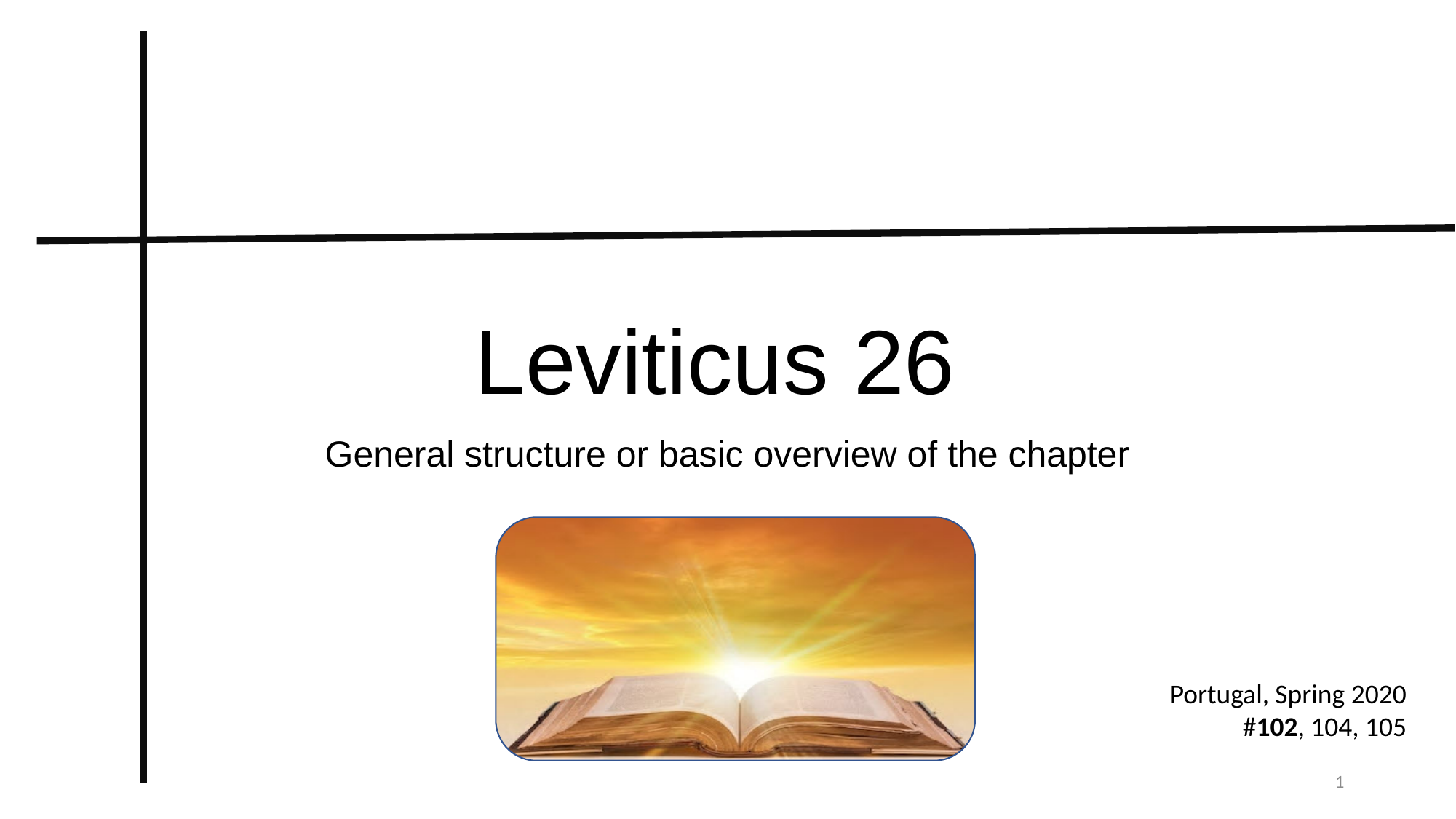

# Leviticus 26
General structure or basic overview of the chapter

Portugal, Spring 2020
#102, 104, 105
1